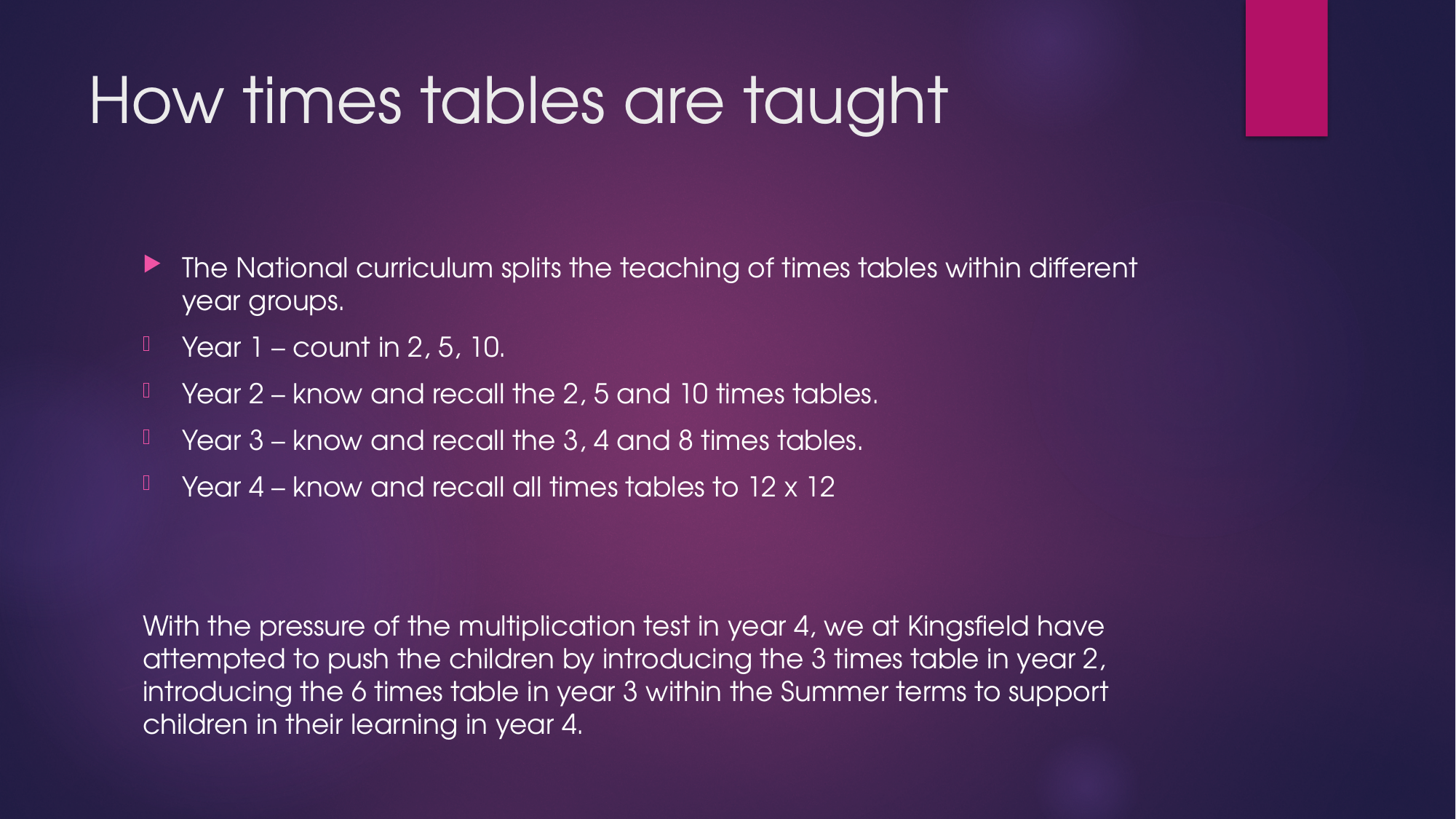

# How times tables are taught
The National curriculum splits the teaching of times tables within different year groups.
Year 1 – count in 2, 5, 10.
Year 2 – know and recall the 2, 5 and 10 times tables.
Year 3 – know and recall the 3, 4 and 8 times tables.
Year 4 – know and recall all times tables to 12 x 12

With the pressure of the multiplication test in year 4, we at Kingsfield have attempted to push the children by introducing the 3 times table in year 2, introducing the 6 times table in year 3 within the Summer terms to support children in their learning in year 4.